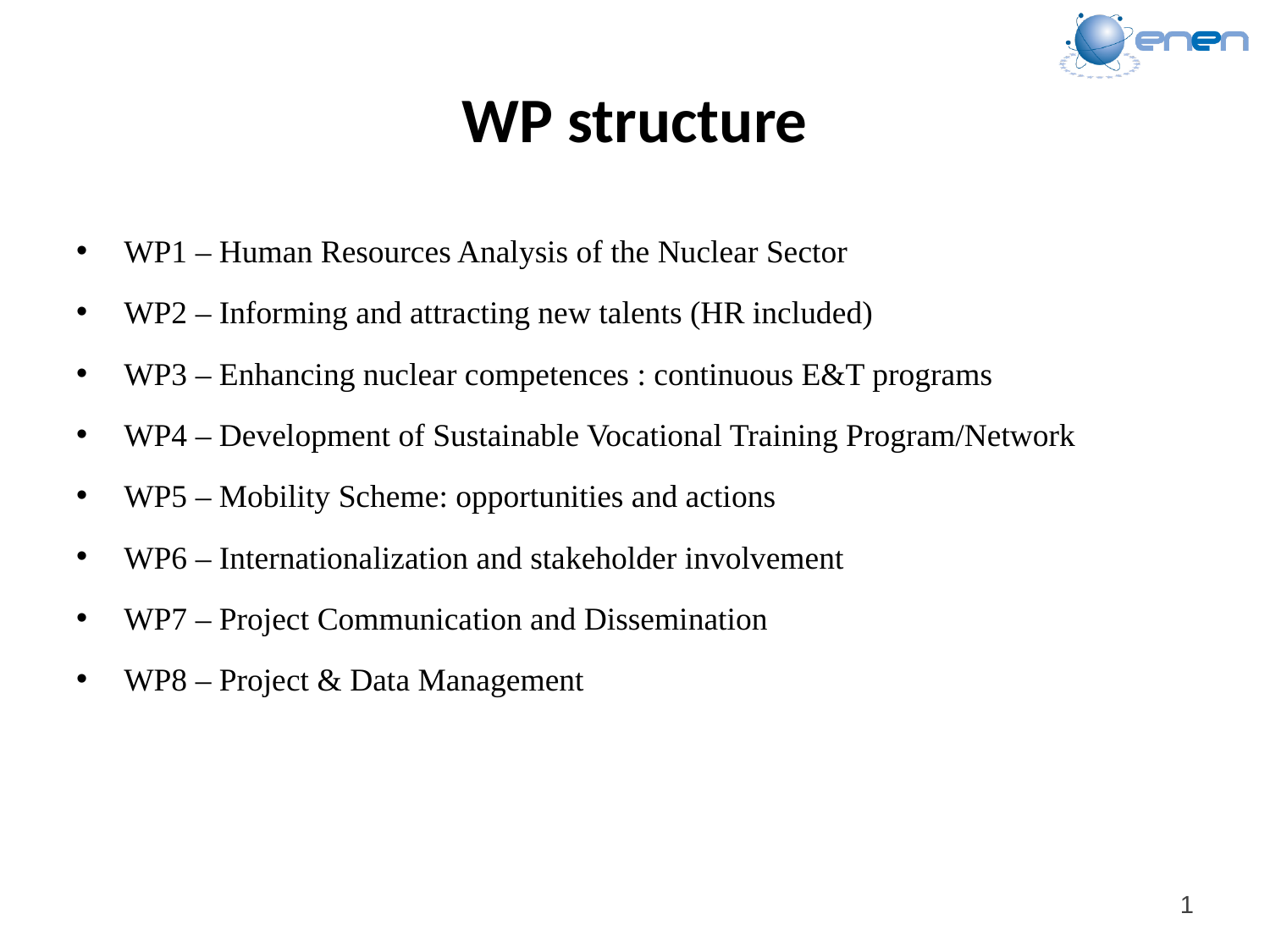

# WP structure
WP1 – Human Resources Analysis of the Nuclear Sector
WP2 – Informing and attracting new talents (HR included)
WP3 – Enhancing nuclear competences : continuous E&T programs
WP4 – Development of Sustainable Vocational Training Program/Network
WP5 – Mobility Scheme: opportunities and actions
WP6 – Internationalization and stakeholder involvement
WP7 – Project Communication and Dissemination
WP8 – Project & Data Management
1